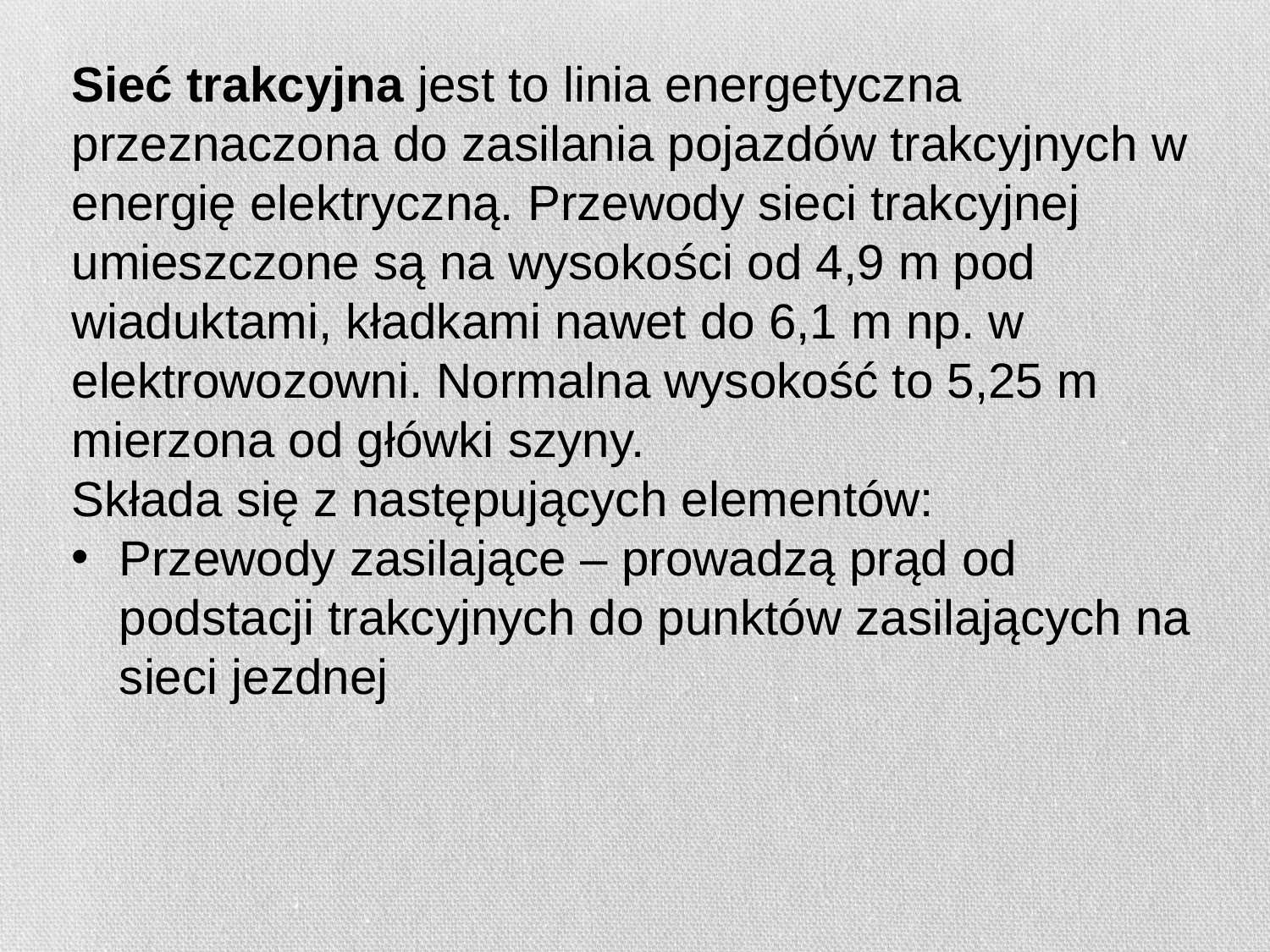

#
Sieć trakcyjna jest to linia energetyczna przeznaczona do zasilania pojazdów trakcyjnych w energię elektryczną. Przewody sieci trakcyjnej umieszczone są na wysokości od 4,9 m pod wiaduktami, kładkami nawet do 6,1 m np. w elektrowozowni. Normalna wysokość to 5,25 m mierzona od główki szyny.
Składa się z następujących elementów:
Przewody zasilające – prowadzą prąd od podstacji trakcyjnych do punktów zasilających na sieci jezdnej